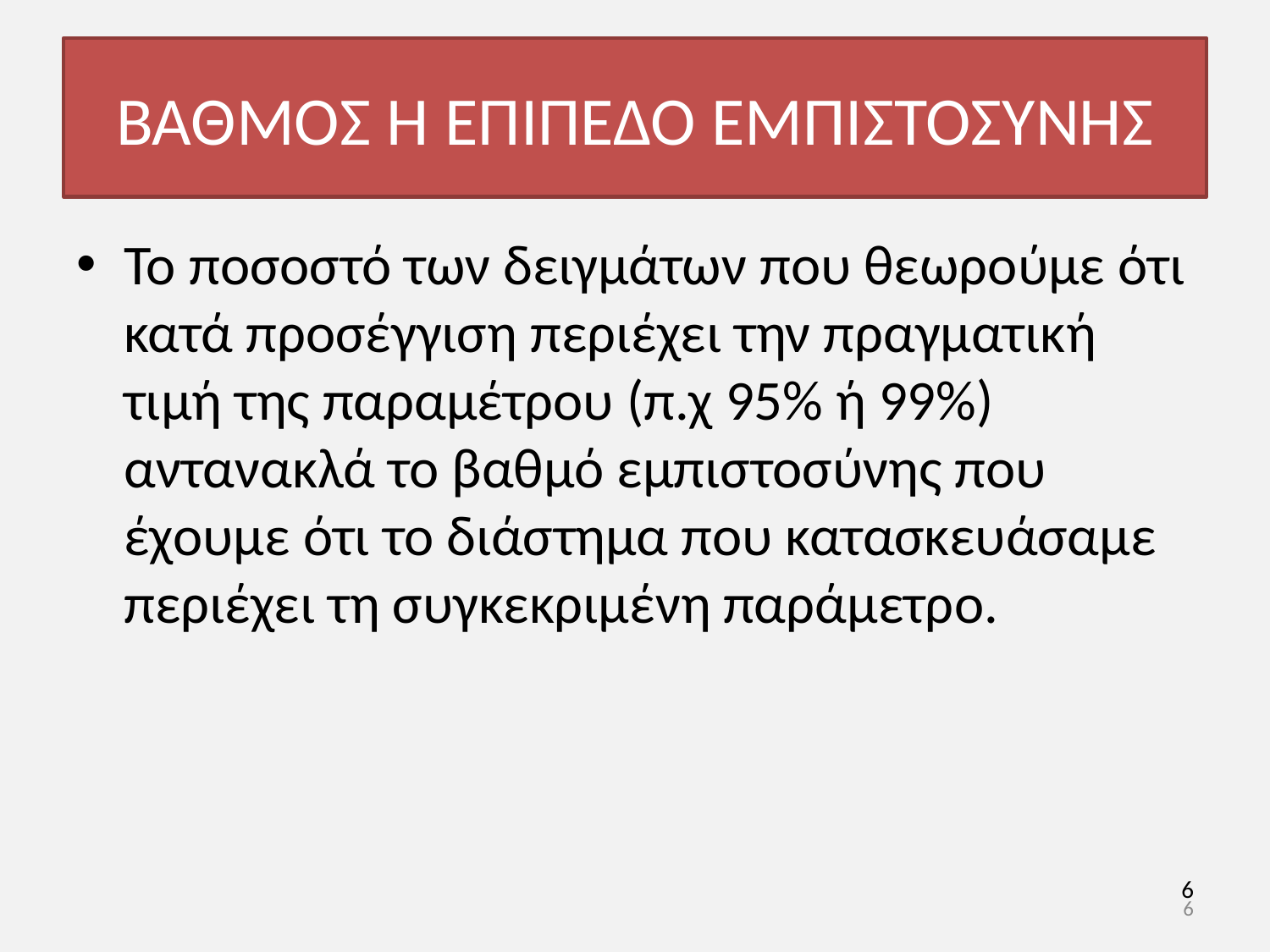

# ΒΑΘΜΟΣ H ΕΠΙΠΕΔΟ ΕΜΠΙΣΤΟΣΥΝΗΣ
Το ποσοστό των δειγμάτων που θεωρούμε ότι κατά προσέγγιση περιέχει την πραγματική τιμή της παραμέτρου (π.χ 95% ή 99%) αντανακλά το βαθμό εμπιστοσύνης που έχουμε ότι το διάστημα που κατασκευάσαμε περιέχει τη συγκεκριμένη παράμετρο.
6
6